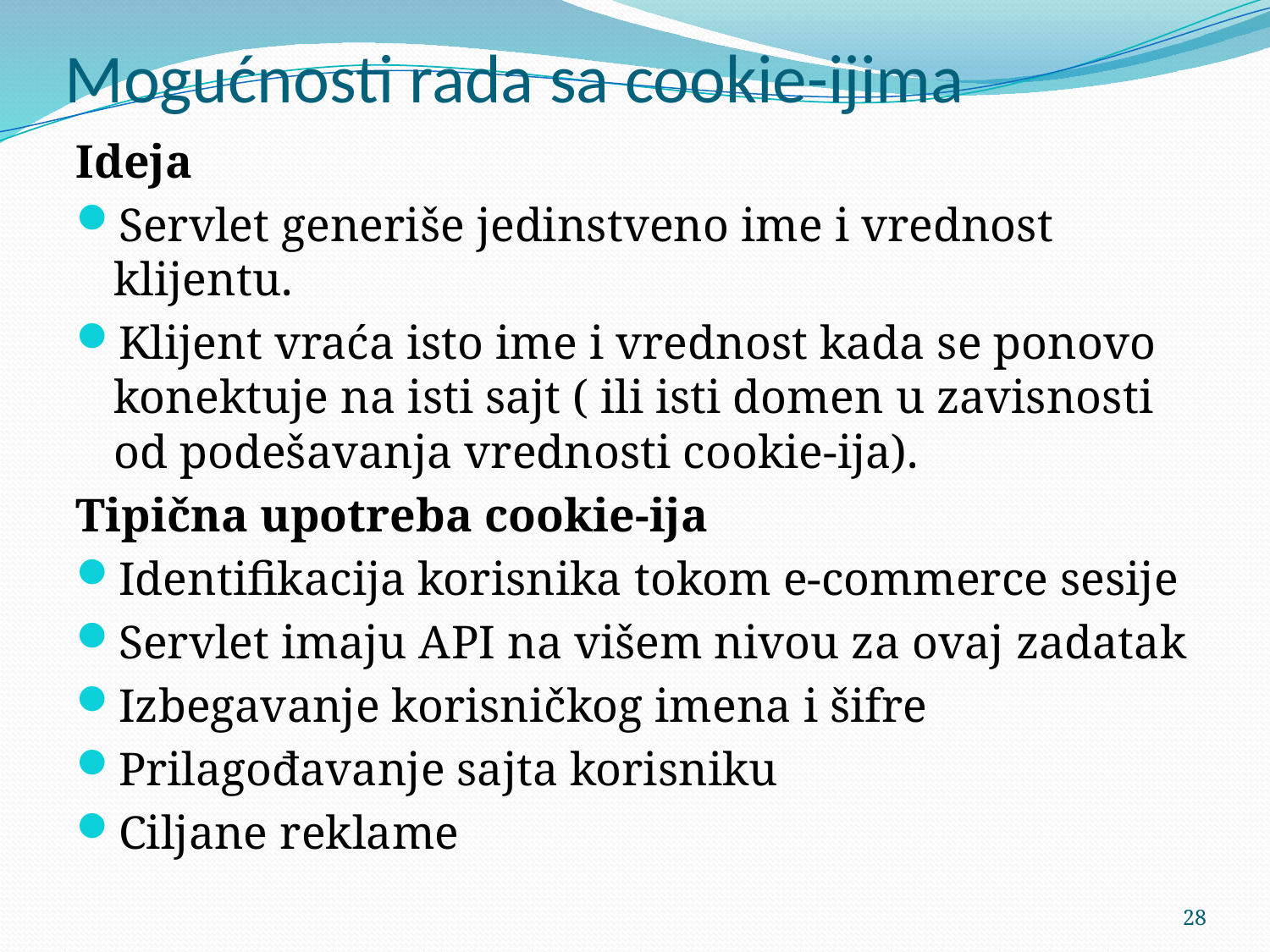

# Mogućnosti rada sa cookie-ijima
Ideja
Servlet generiše jedinstveno ime i vrednost klijentu.
Klijent vraća isto ime i vrednost kada se ponovo konektuje na isti sajt ( ili isti domen u zavisnosti od podešavanja vrednosti cookie-ija).
Tipična upotreba cookie-ija
Identifikacija korisnika tokom e-commerce sesije
Servlet imaju API na višem nivou za ovaj zadatak
Izbegavanje korisničkog imena i šifre
Prilagođavanje sajta korisniku
Ciljane reklame
28